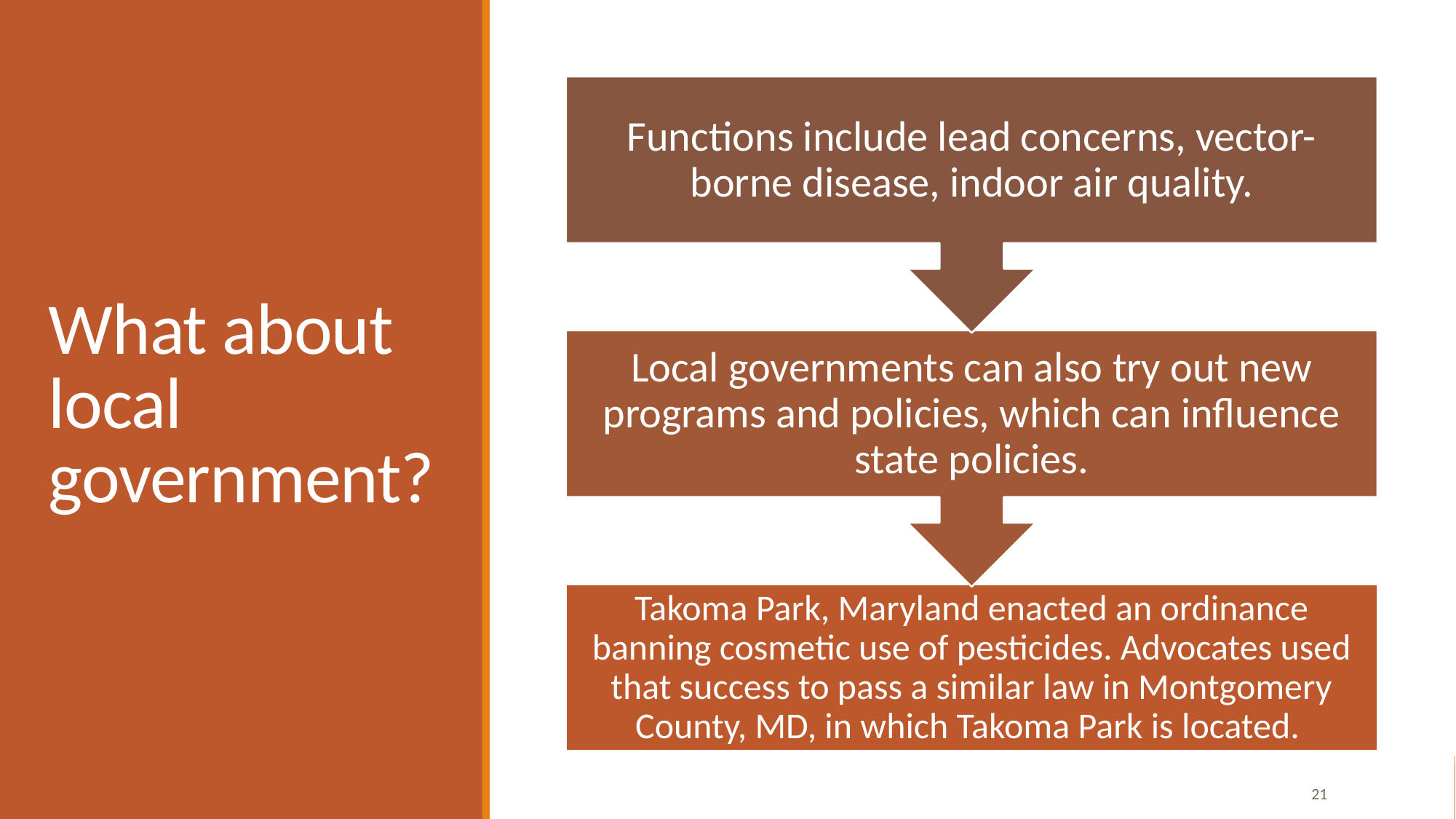

# What about local government?
Takoma Park, Maryland enacted an ordinance banning cosmetic use of pesticides. Advocates used that success to pass a similar law in Montgomery County, MD, in which Takoma Park is located.
Local governments can also try out new programs and policies, which can influence state policies.
Functions include lead concerns, vector-borne disease, indoor air quality.
21